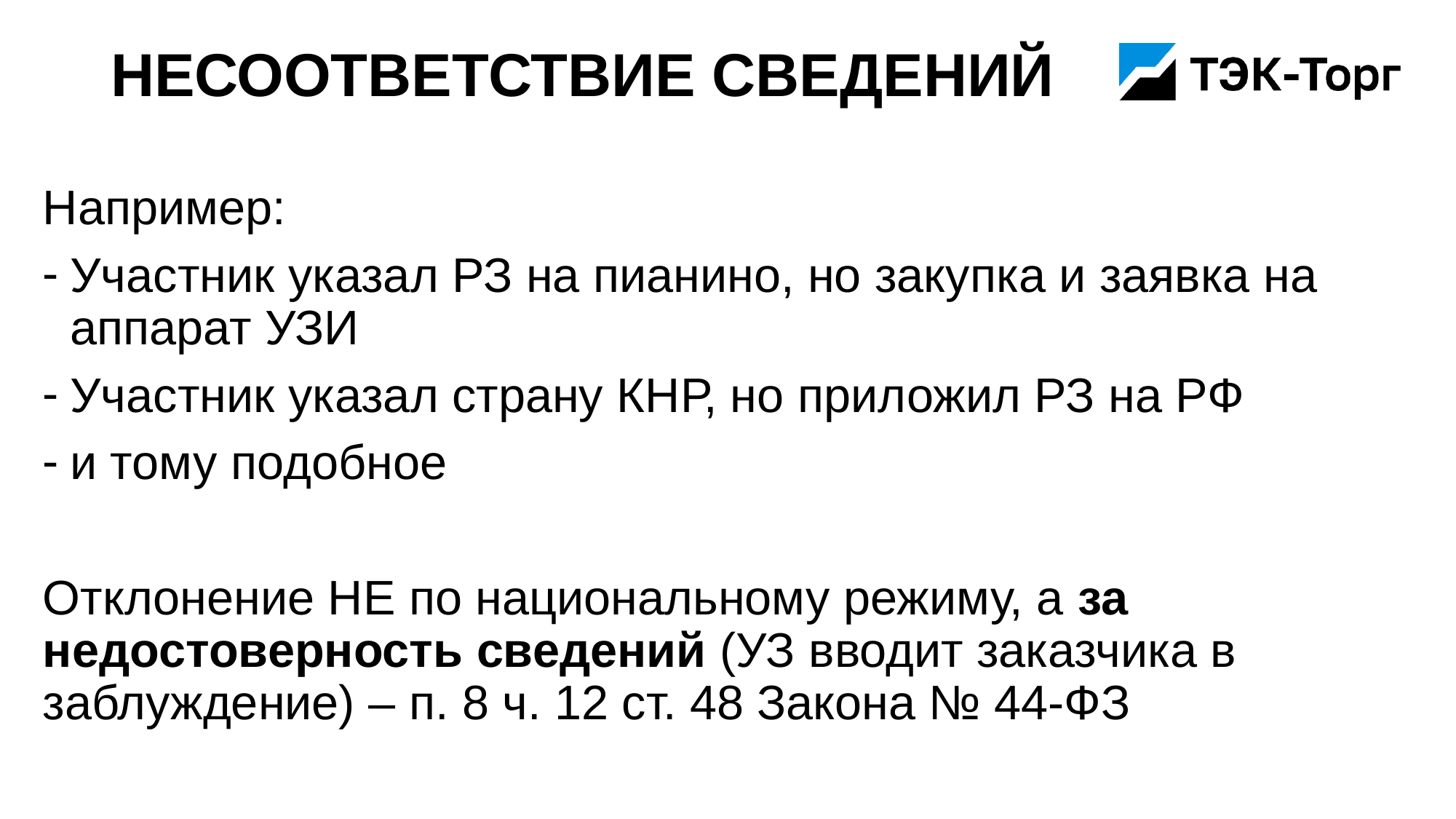

# Несоответствие сведений
Например:
Участник указал РЗ на пианино, но закупка и заявка на аппарат УЗИ
Участник указал страну КНР, но приложил РЗ на РФ
и тому подобное

Отклонение НЕ по национальному режиму, а за недостоверность сведений (УЗ вводит заказчика в заблуждение) – п. 8 ч. 12 ст. 48 Закона № 44-ФЗ